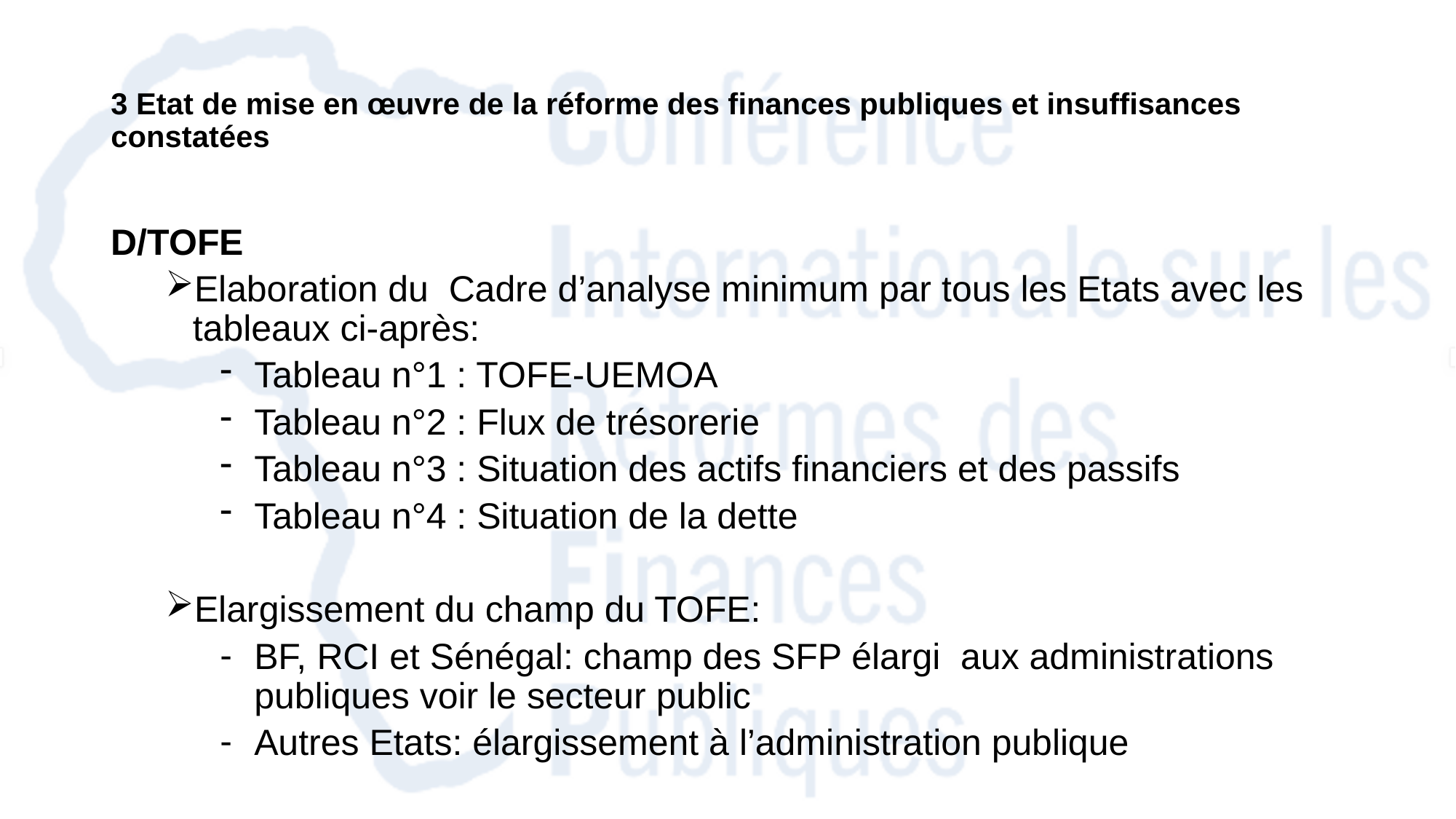

# 3 Etat de mise en œuvre de la réforme des finances publiques et insuffisances constatées
D/TOFE
Elaboration du  Cadre d’analyse minimum par tous les Etats avec les tableaux ci-après:
Tableau n°1 : TOFE-UEMOA
Tableau n°2 : Flux de trésorerie
Tableau n°3 : Situation des actifs financiers et des passifs
Tableau n°4 : Situation de la dette

Elargissement du champ du TOFE:
BF, RCI et Sénégal: champ des SFP élargi  aux administrations publiques voir le secteur public
Autres Etats: élargissement à l’administration publique